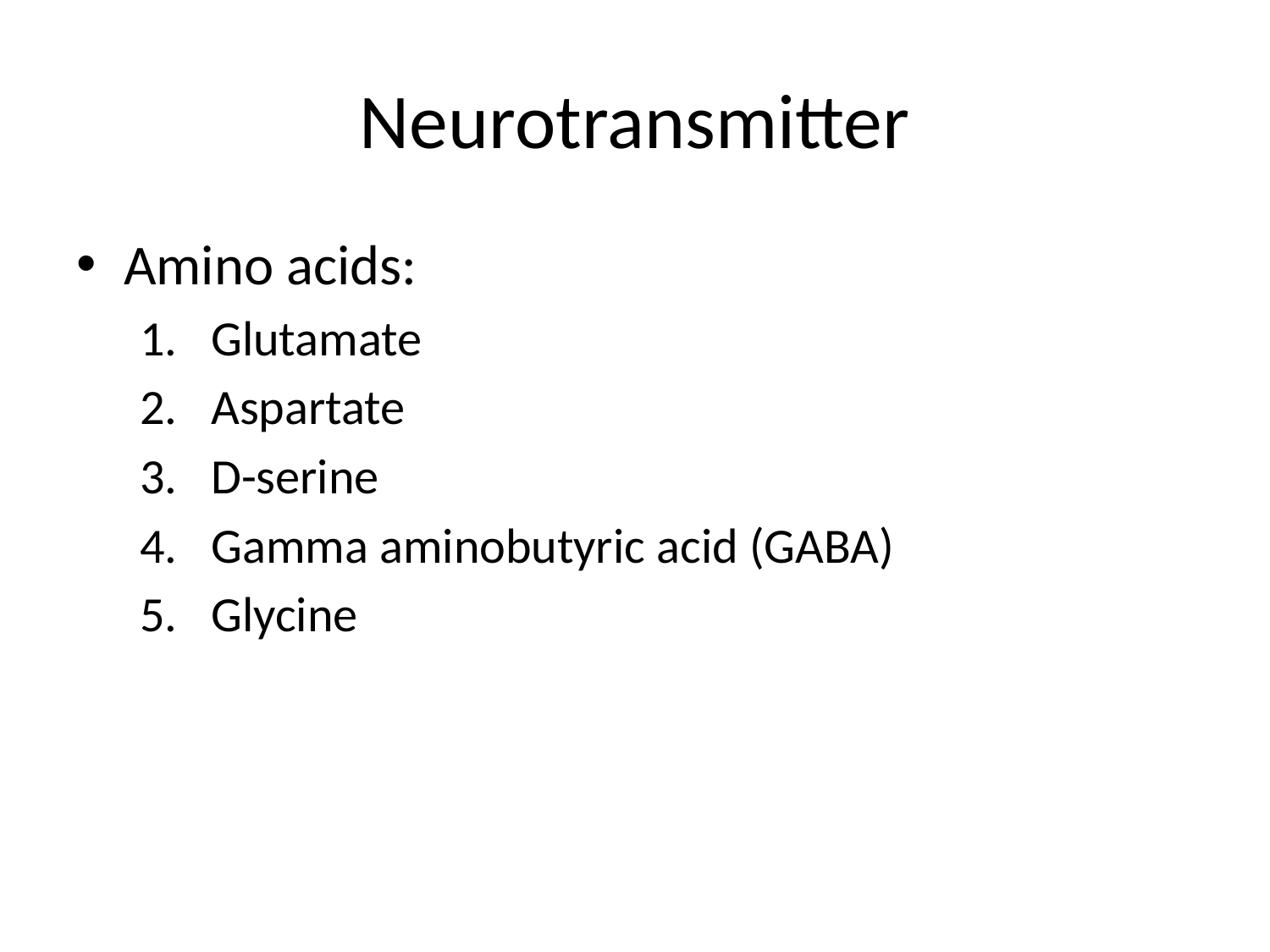

# Neurotransmitter
Amino acids:
Glutamate
Aspartate
D-serine
Gamma aminobutyric acid (GABA)
Glycine